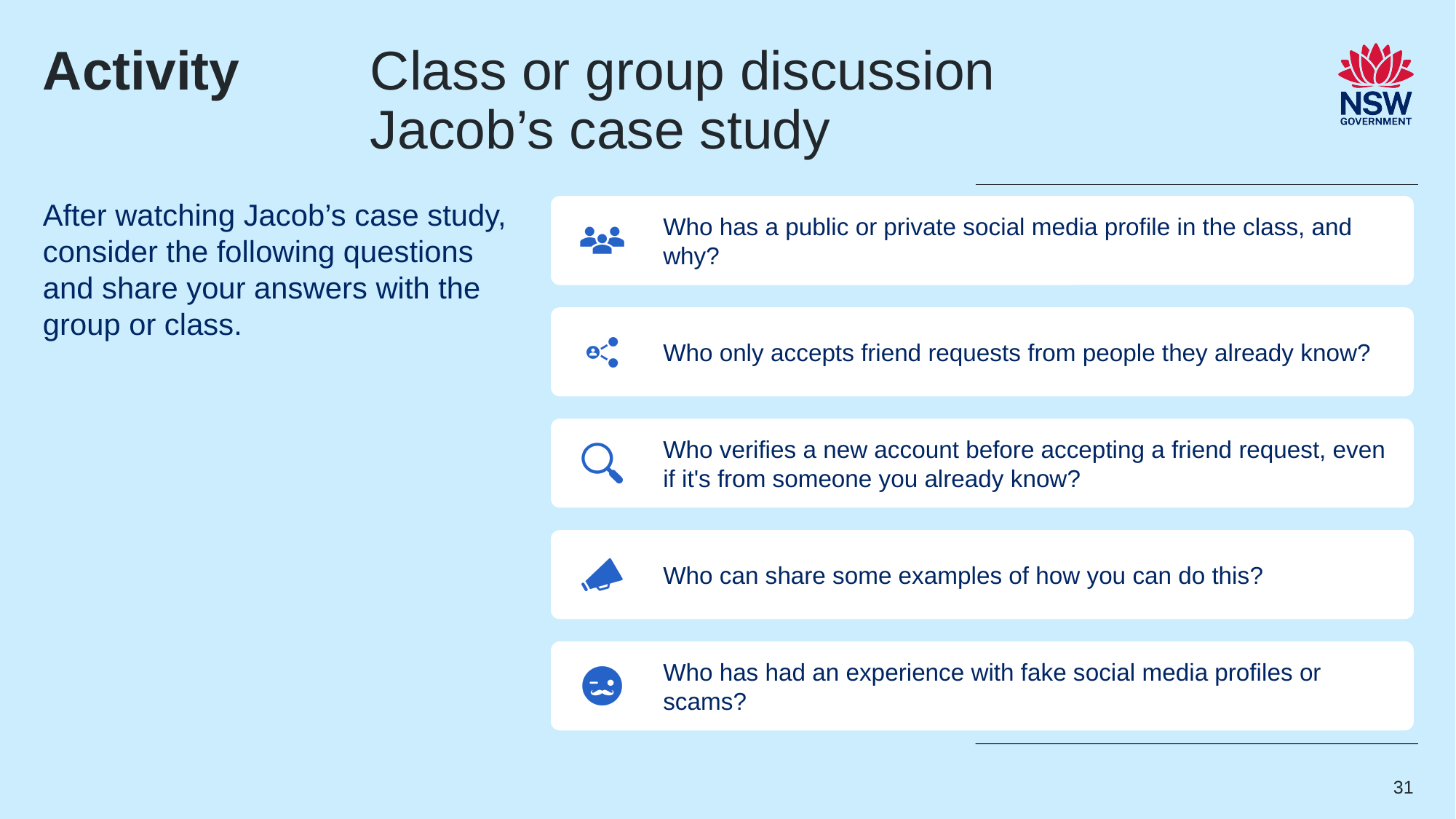

# Activity   	Class or group discussion Jacob’s case study
After watching Jacob’s case study, consider the following questions and share your answers with the group or class.
Who has a public or private social media profile in the class, and why?
Who only accepts friend requests from people they already know?
Who verifies a new account before accepting a friend request, even if it's from someone you already know?
Who can share some examples of how you can do this?
Who has had an experience with fake social media profiles or scams?
31